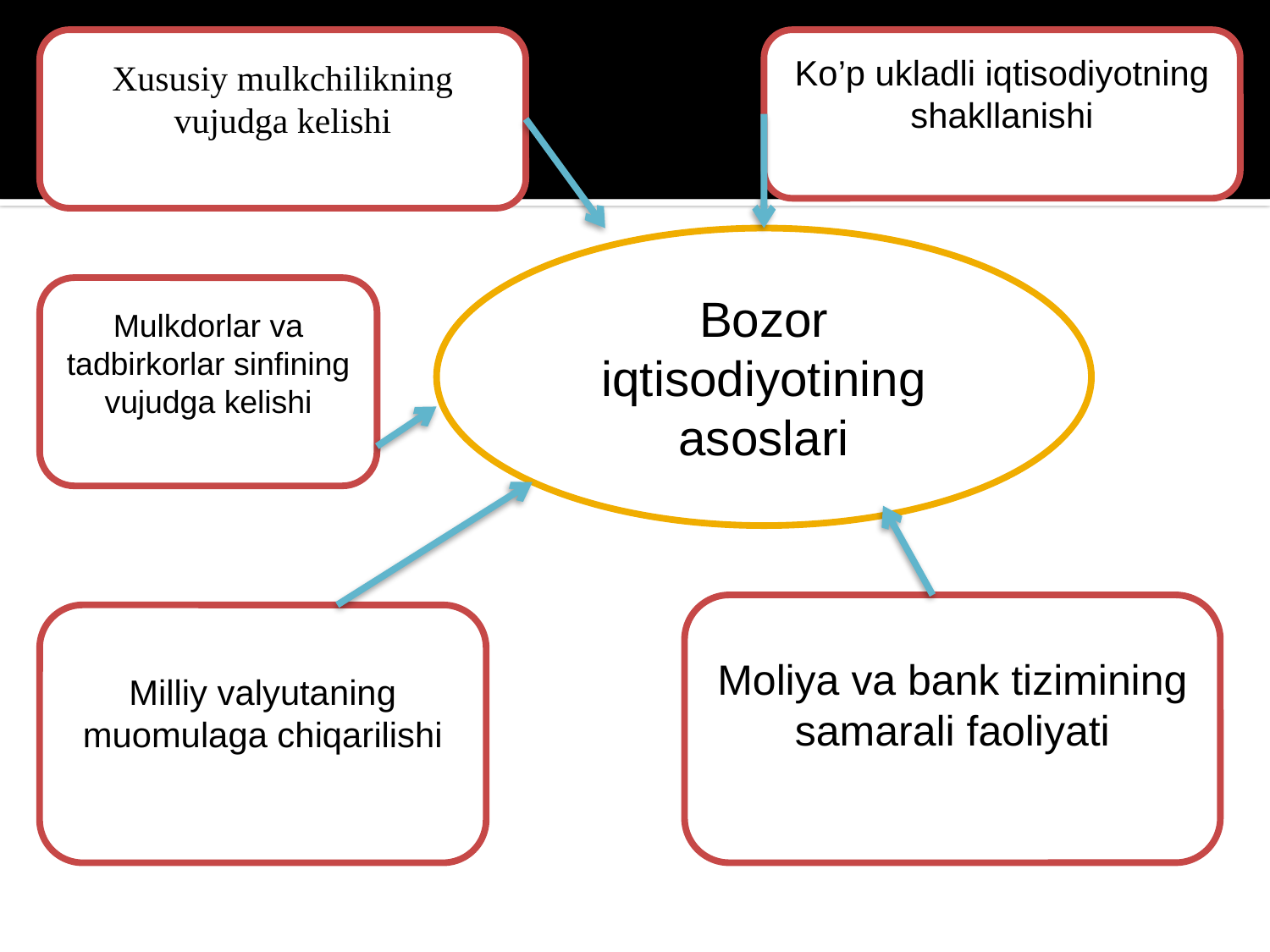

Xususiy mulkchilikning vujudga kelishi

Ko’p ukladli iqtisodiyotning shakllanishi

Bozor iqtisodiyotining asoslari
Mulkdorlar va tadbirkorlar sinfining vujudga kelishi

Moliya va bank tizimining samarali faoliyati

Milliy valyutaning muomulaga chiqarilishi